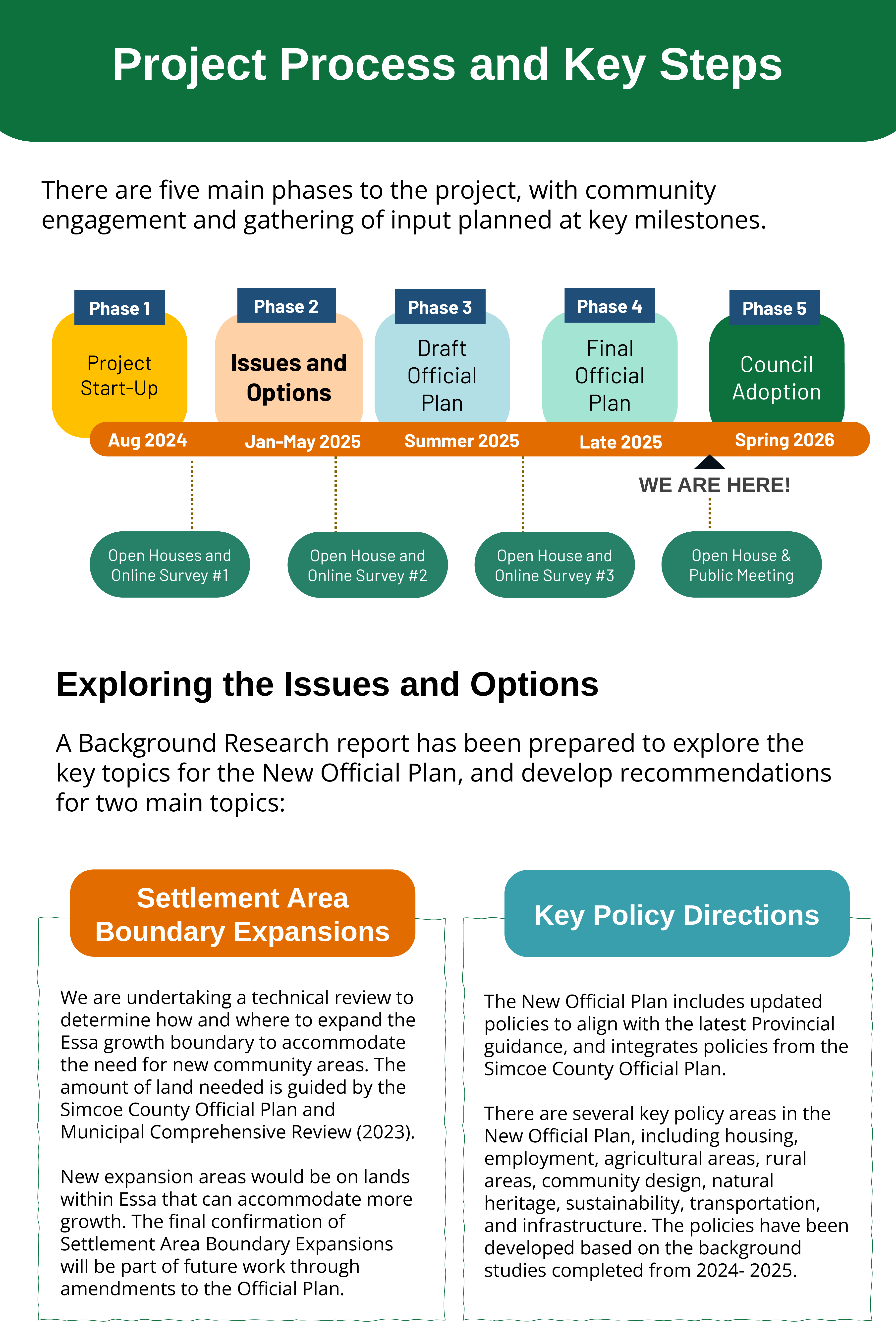

Project Process and Key Steps
There are five main phases to the project, with community engagement and gathering of input planned at key milestones.
Phase 2
Phase 4
Phase 3
Phase 1
Phase 5
Project Start-Up
Draft Official Plan
Final Official Plan
Issues and Options
Council Adoption

Spring 2026
Aug 2024
Summer 2025
Jan-May 2025
Late 2025

WE ARE HERE!
Open Houses and Online Survey #1
Open House & Public Meeting
Open House and Online Survey #2
Open House and Online Survey #3
Exploring the Issues and Options
A Background Research report has been prepared to explore the key topics for the New Official Plan, and develop recommendations for two main topics:

Settlement Area Boundary Expansions
Key Policy Directions

We are undertaking a technical review to determine how and where to expand the Essa growth boundary to accommodate the need for new community areas. The amount of land needed is guided by the Simcoe County Official Plan and Municipal Comprehensive Review (2023).

New expansion areas would be on lands within Essa that can accommodate more growth. The final confirmation of Settlement Area Boundary Expansions will be part of future work through amendments to the Official Plan.
The New Official Plan includes updated policies to align with the latest Provincial guidance, and integrates policies from the Simcoe County Official Plan.

There are several key policy areas in the New Official Plan, including housing, employment, agricultural areas, rural areas, community design, natural heritage, sustainability, transportation, and infrastructure. The policies have been developed based on the background studies completed from 2024- 2025.